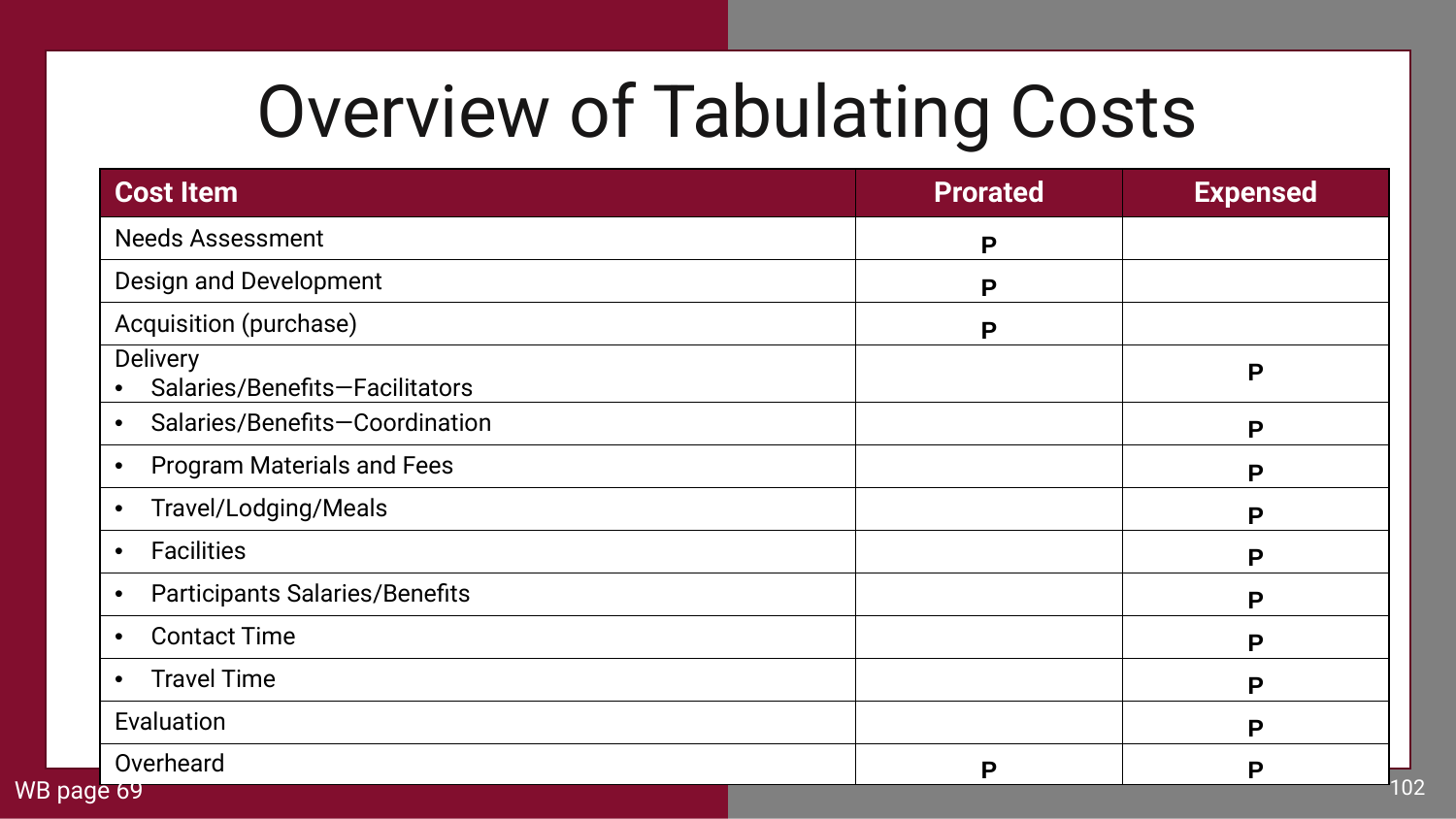

# Overview of Tabulating Costs
| Cost Item | Prorated | Expensed |
| --- | --- | --- |
| Needs Assessment | P |  |
| Design and Development | P |  |
| Acquisition (purchase) | P |  |
| Delivery Salaries/Benefits—Facilitators |  | P |
| Salaries/Benefits—Coordination |  | P |
| Program Materials and Fees |  | P |
| Travel/Lodging/Meals |  | P |
| Facilities |  | P |
| Participants Salaries/Benefits |  | P |
| Contact Time |  | P |
| Travel Time |  | P |
| Evaluation |  | P |
| Overheard | P | P |
102
WB page 69